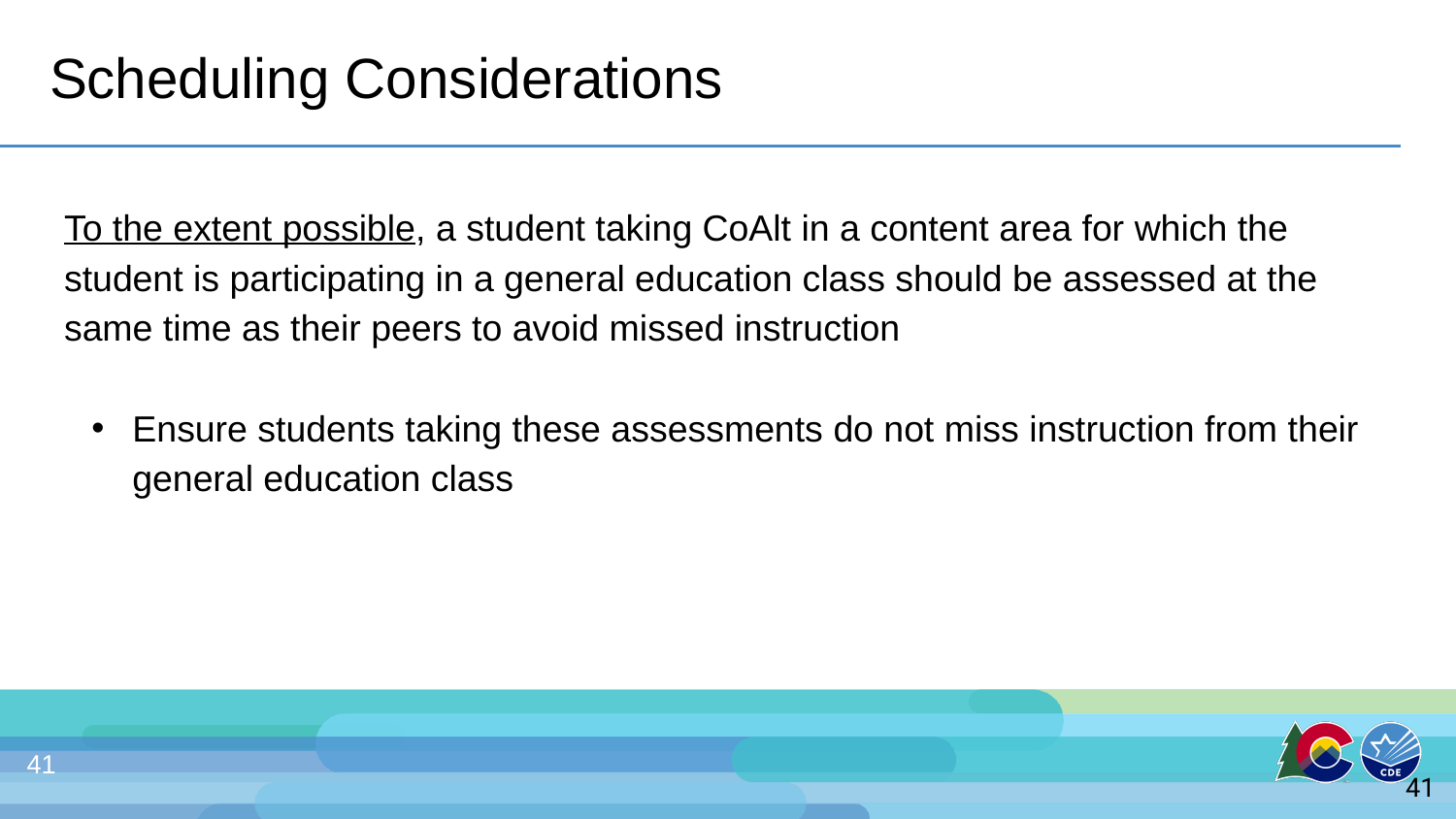

# Scheduling Considerations
To the extent possible, a student taking CoAlt in a content area for which the student is participating in a general education class should be assessed at the same time as their peers to avoid missed instruction

Ensure students taking these assessments do not miss instruction from their general education class

41